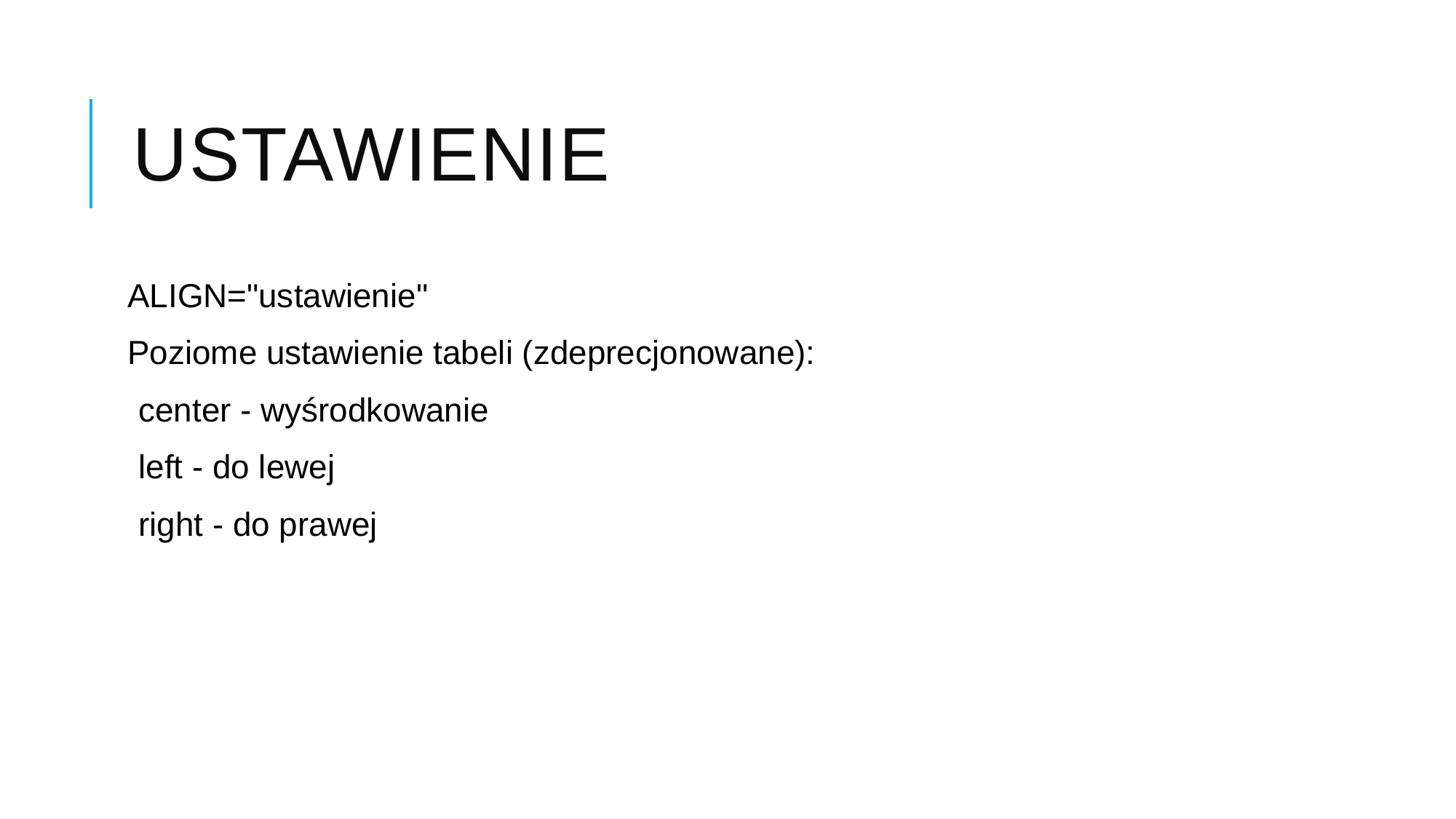

# Ustawienie
ALIGN="ustawienie"
Poziome ustawienie tabeli (zdeprecjonowane):
center - wyśrodkowanie
left - do lewej
right - do prawej